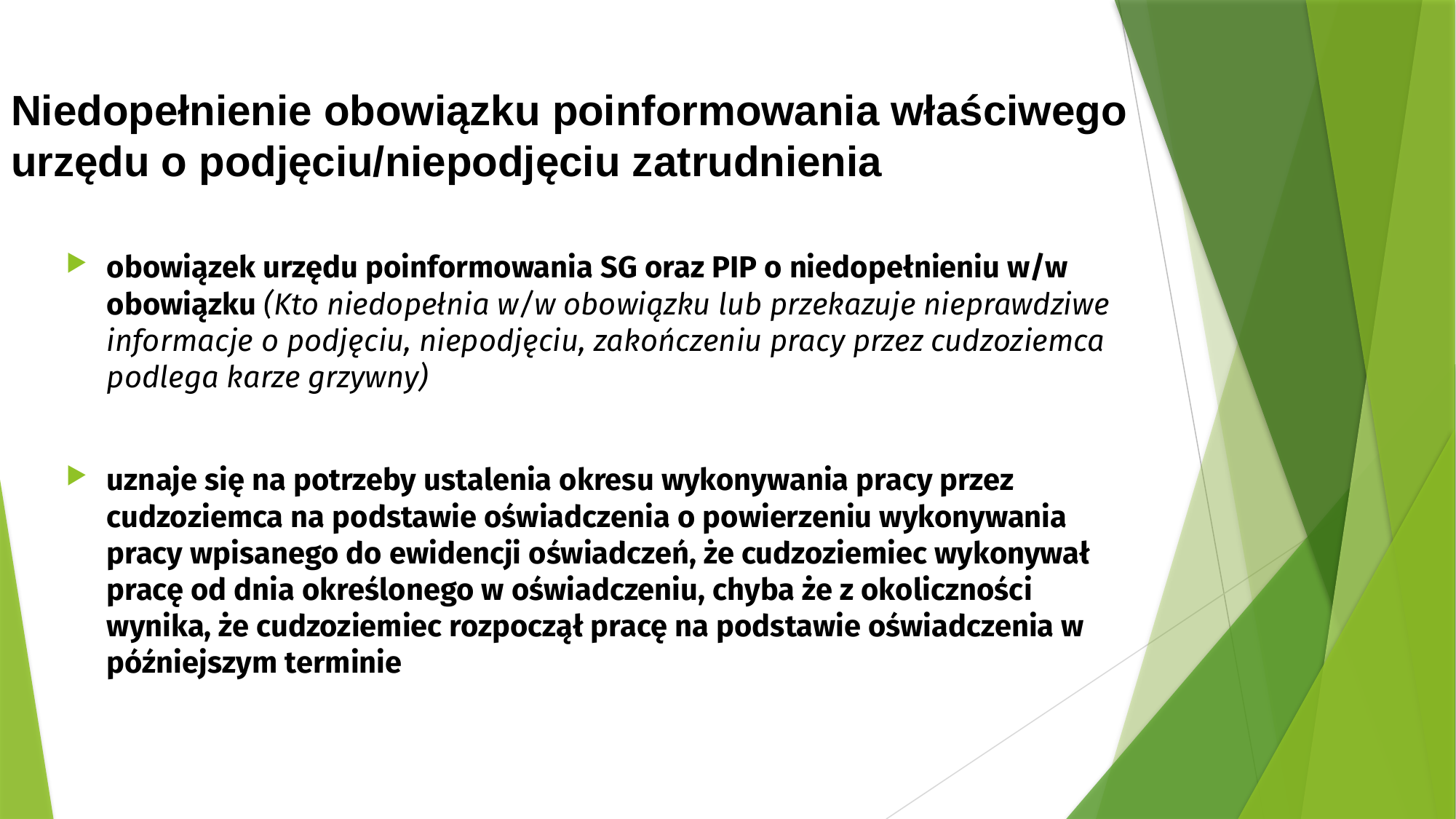

# Niedopełnienie obowiązku poinformowania właściwego urzędu o podjęciu/niepodjęciu zatrudnienia
obowiązek urzędu poinformowania SG oraz PIP o niedopełnieniu w/w obowiązku (Kto niedopełnia w/w obowiązku lub przekazuje nieprawdziwe informacje o podjęciu, niepodjęciu, zakończeniu pracy przez cudzoziemca podlega karze grzywny)

uznaje się na potrzeby ustalenia okresu wykonywania pracy przez cudzoziemca na podstawie oświadczenia o powierzeniu wykonywania pracy wpisanego do ewidencji oświadczeń, że cudzoziemiec wykonywał pracę od dnia określonego w oświadczeniu, chyba że z okoliczności wynika, że cudzoziemiec rozpoczął pracę na podstawie oświadczenia w późniejszym terminie